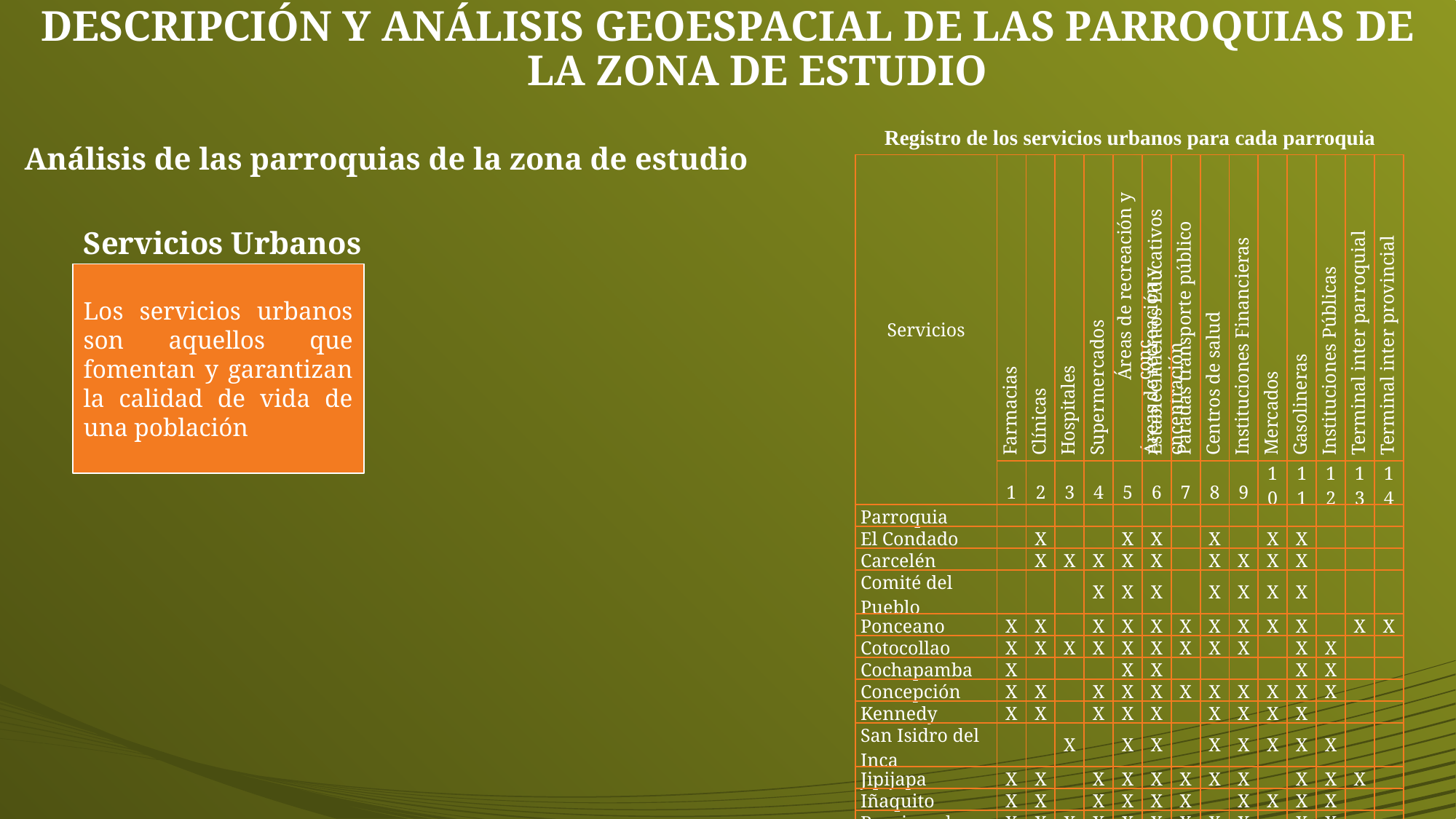

# DESCRIPCIÓN Y ANÁLISIS GEOESPACIAL DE LAS PARROQUIAS DE LA ZONA DE ESTUDIO
Análisis de las parroquias de la zona de estudio
Registro de los servicios urbanos para cada parroquia

| Servicios | Farmacias | Clínicas | Hospitales | Supermercados | Áreas de recreación y cncentración | Establecimientos Educativos | Paradas transporte público | Centros de salud | Instituciones Financieras | Mercados | Gasolineras | Instituciones Públicas | Terminal inter parroquial | Terminal inter provincial |
| --- | --- | --- | --- | --- | --- | --- | --- | --- | --- | --- | --- | --- | --- | --- |
|  | 1 | 2 | 3 | 4 | 5 | 6 | 7 | 8 | 9 | 10 | 11 | 12 | 13 | 14 |
| Parroquia |  |  |  |  |  |  |  |  |  |  |  |  |  |  |
| El Condado |  | X |  |  | X | X |  | X |  | X | X |  |  |  |
| Carcelén |  | X | X | X | X | X |  | X | X | X | X |  |  |  |
| Comité del Pueblo |  |  |  | X | X | X |  | X | X | X | X |  |  |  |
| Ponceano | X | X |  | X | X | X | X | X | X | X | X |  | X | X |
| Cotocollao | X | X | X | X | X | X | X | X | X |  | X | X |  |  |
| Cochapamba | X |  |  |  | X | X |  |  |  |  | X | X |  |  |
| Concepción | X | X |  | X | X | X | X | X | X | X | X | X |  |  |
| Kennedy | X | X |  | X | X | X |  | X | X | X | X |  |  |  |
| San Isidro del Inca |  |  | X |  | X | X |  | X | X | X | X | X |  |  |
| Jipijapa | X | X |  | X | X | X | X | X | X |  | X | X | X |  |
| Iñaquito | X | X |  | X | X | X | X |  | X | X | X | X |  |  |
| Rumipamba | X | X | X | X | X | X | X | X | X |  | X | X |  |  |
| Belisario Quevedo | X | X | X | X | X | X | X | X | X | X | X | X |  |  |
| Mariscal Sucre | X | X | X | X | X | X | X |  | X | X | X | X |  |  |
Servicios Urbanos
Áreas de recreación y conc
Los servicios urbanos son aquellos que fomentan y garantizan la calidad de vida de una población